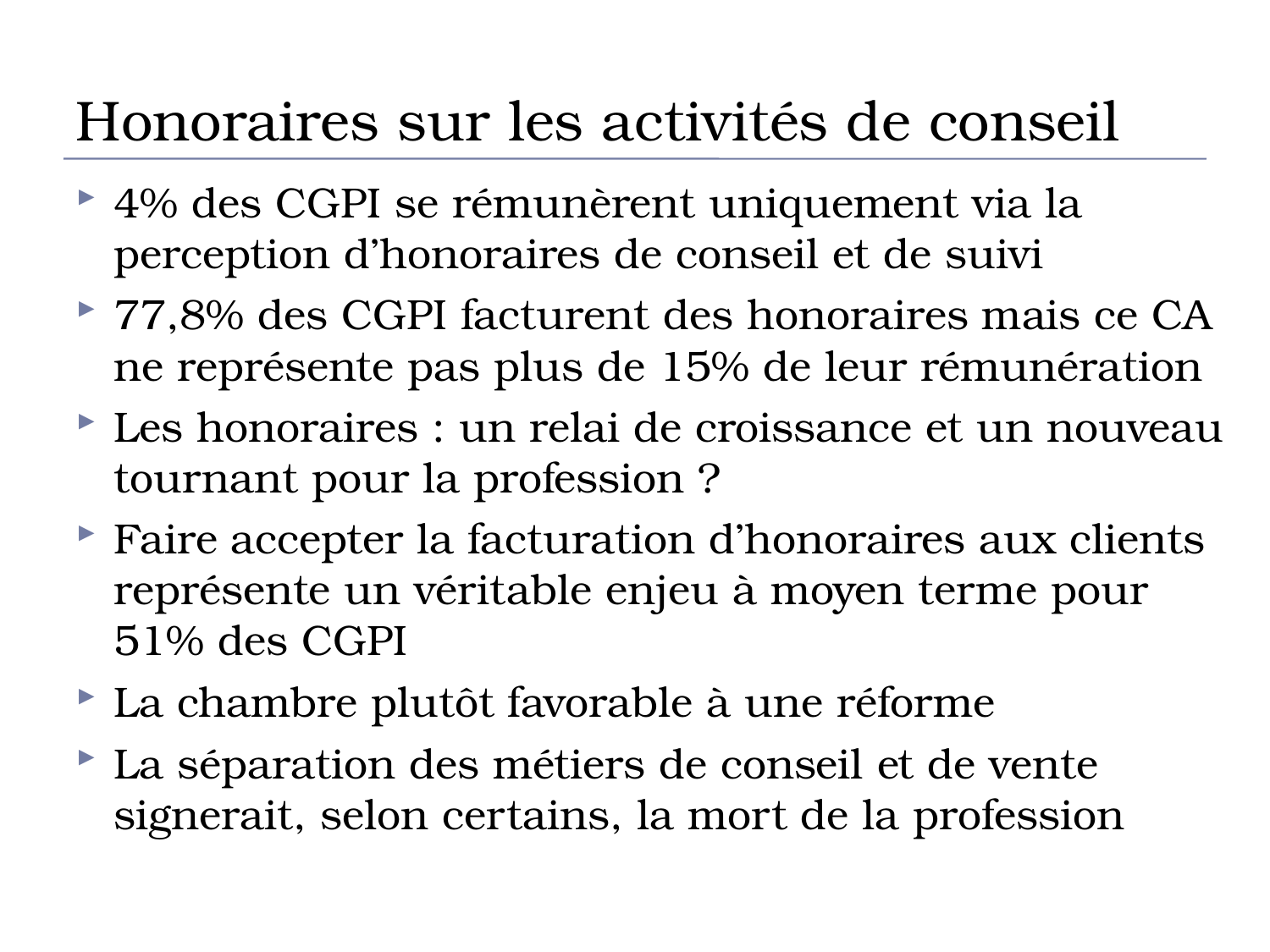

# Honoraires sur les activités de conseil
4% des CGPI se rémunèrent uniquement via la perception d’honoraires de conseil et de suivi
77,8% des CGPI facturent des honoraires mais ce CA ne représente pas plus de 15% de leur rémunération
Les honoraires : un relai de croissance et un nouveau tournant pour la profession ?
Faire accepter la facturation d’honoraires aux clients représente un véritable enjeu à moyen terme pour 51% des CGPI
La chambre plutôt favorable à une réforme
La séparation des métiers de conseil et de vente signerait, selon certains, la mort de la profession